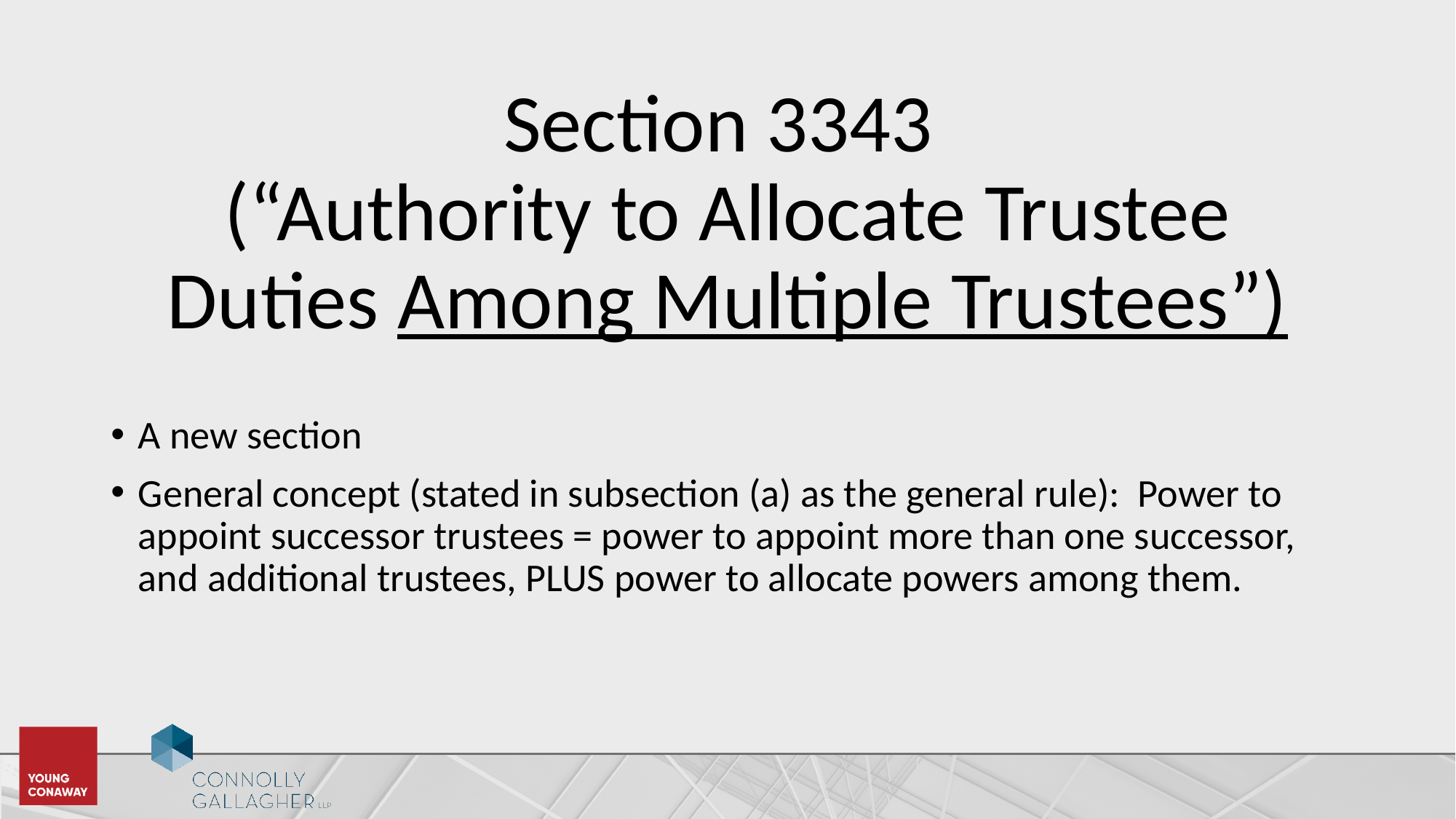

# Section 3343 (“Authority to Allocate Trustee Duties Among Multiple Trustees”)
A new section
General concept (stated in subsection (a) as the general rule):  Power to appoint successor trustees = power to appoint more than one successor, and additional trustees, PLUS power to allocate powers among them.